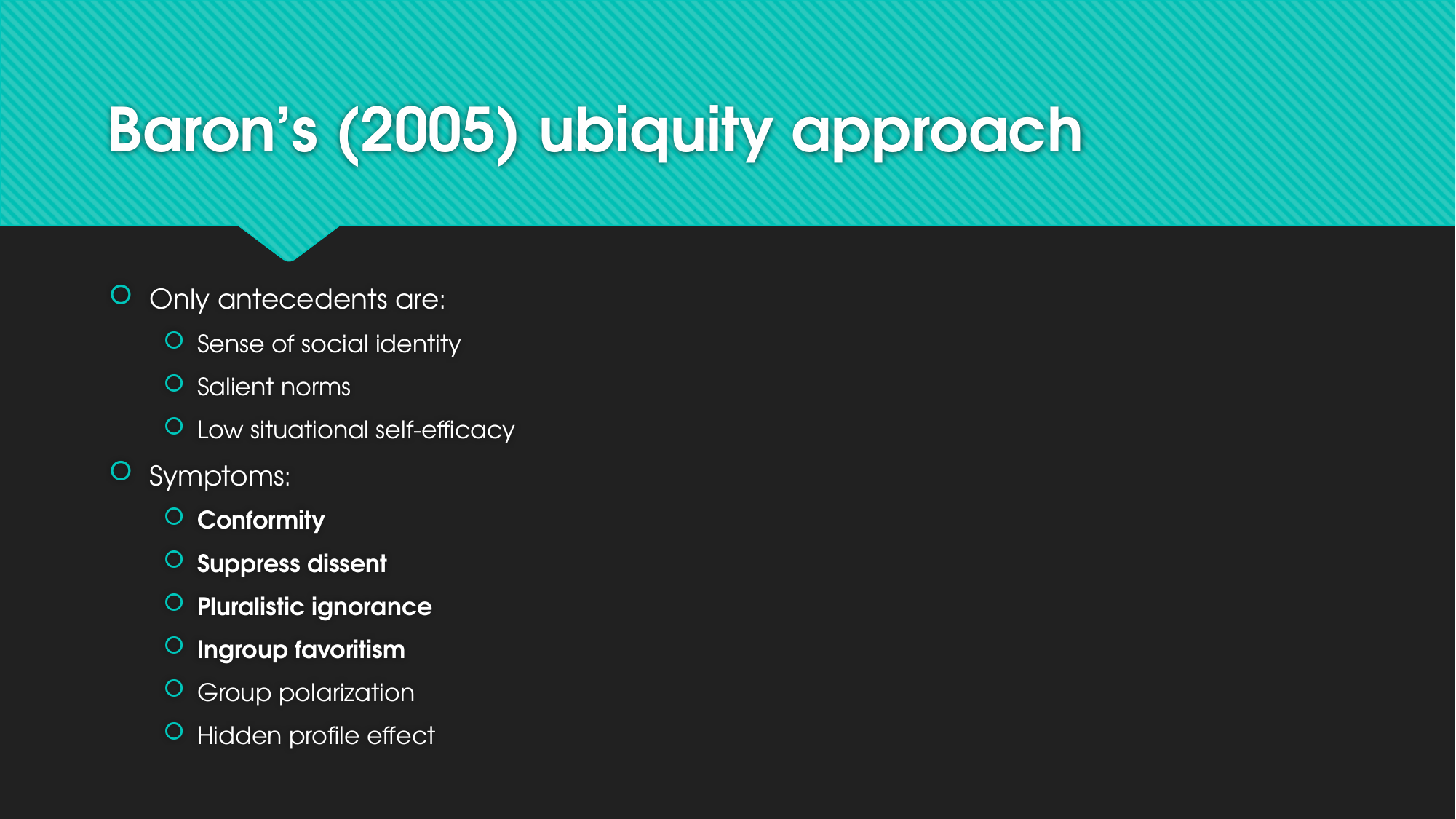

# Baron’s (2005) ubiquity approach
Only antecedents are:
Sense of social identity
Salient norms
Low situational self-efficacy
Symptoms:
Conformity
Suppress dissent
Pluralistic ignorance
Ingroup favoritism
Group polarization
Hidden profile effect